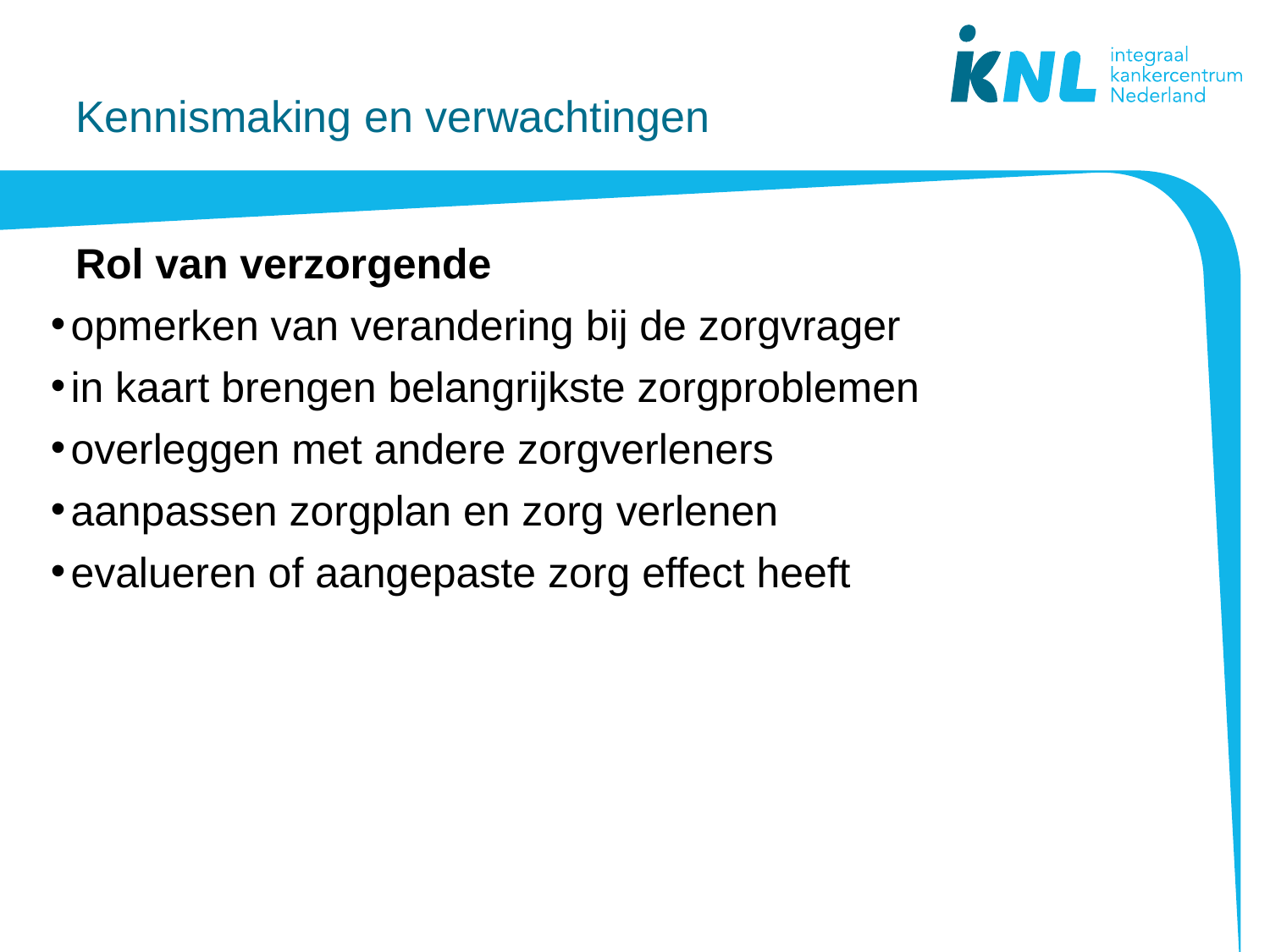

# Kennismaking en verwachtingen
Rol van verzorgende
opmerken van verandering bij de zorgvrager
in kaart brengen belangrijkste zorgproblemen
overleggen met andere zorgverleners
aanpassen zorgplan en zorg verlenen
evalueren of aangepaste zorg effect heeft